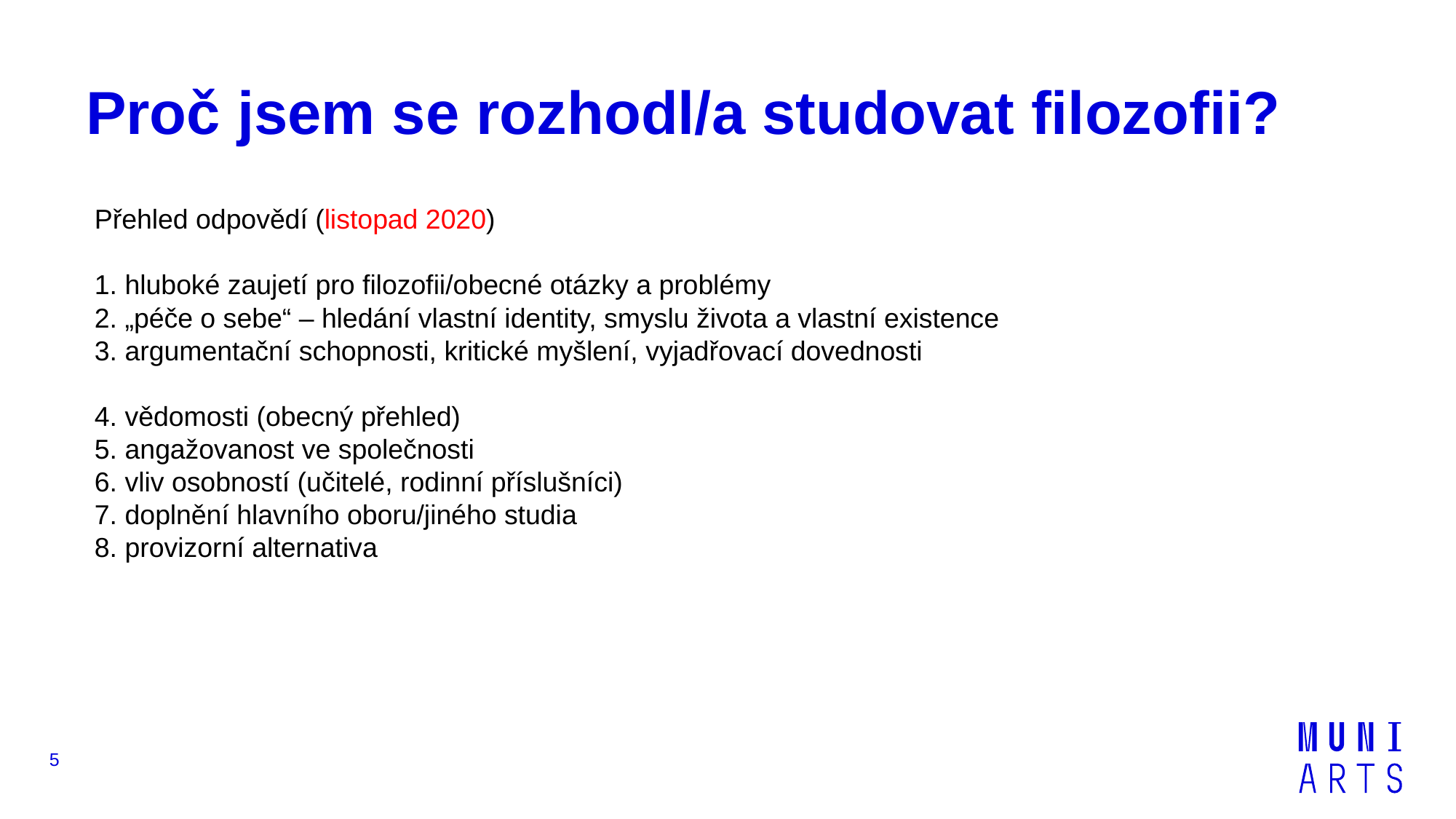

# Proč jsem se rozhodl/a studovat filozofii?
Přehled odpovědí (listopad 2020)

1. hluboké zaujetí pro filozofii/obecné otázky a problémy
2. „péče o sebe“ – hledání vlastní identity, smyslu života a vlastní existence
3. argumentační schopnosti, kritické myšlení, vyjadřovací dovednosti

4. vědomosti (obecný přehled)
5. angažovanost ve společnosti
6. vliv osobností (učitelé, rodinní příslušníci)
7. doplnění hlavního oboru/jiného studia
8. provizorní alternativa

5